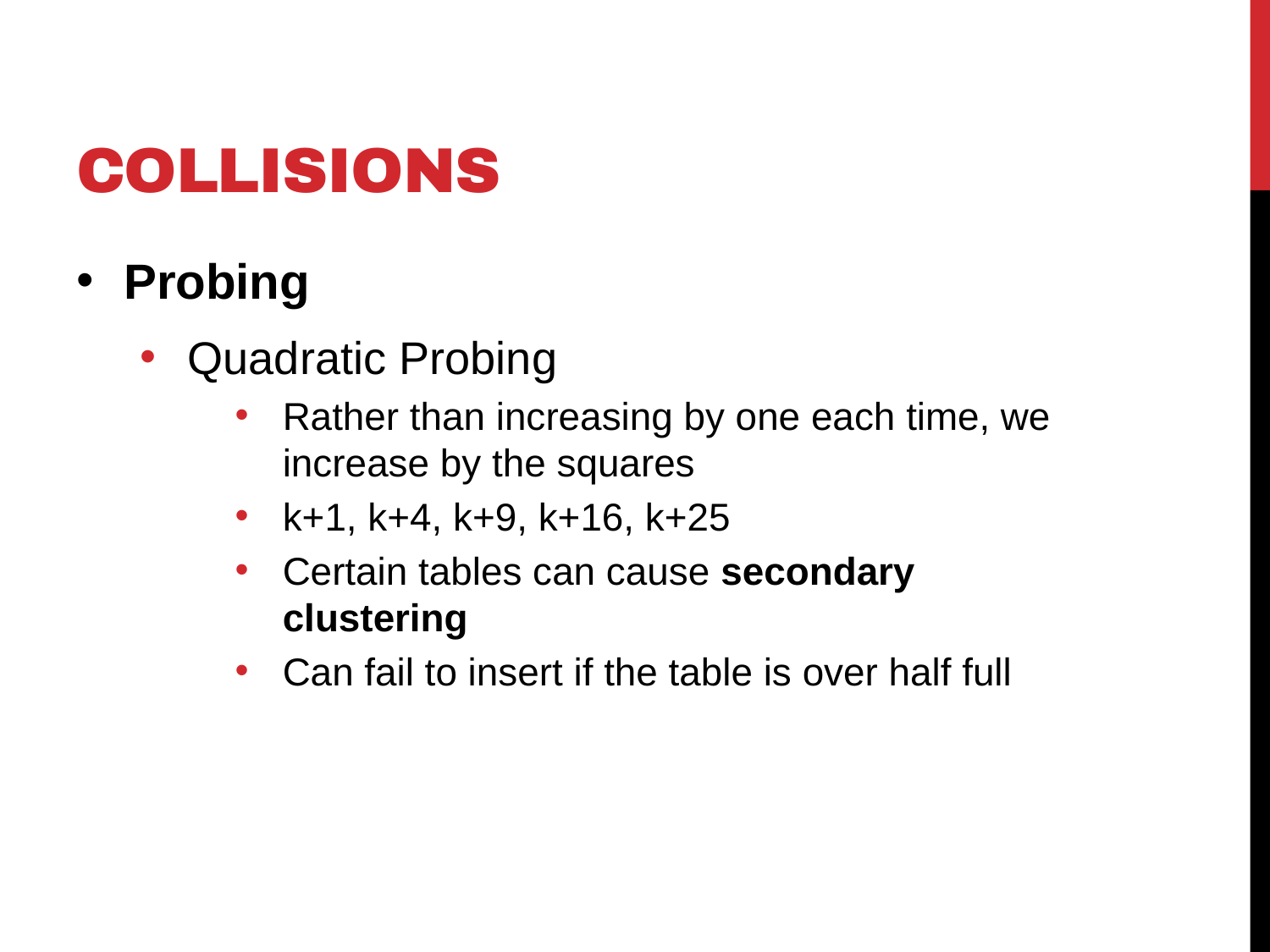

# Collisions
Probing
Quadratic Probing
Rather than increasing by one each time, we increase by the squares
k+1, k+4, k+9, k+16, k+25
Certain tables can cause secondary clustering
Can fail to insert if the table is over half full